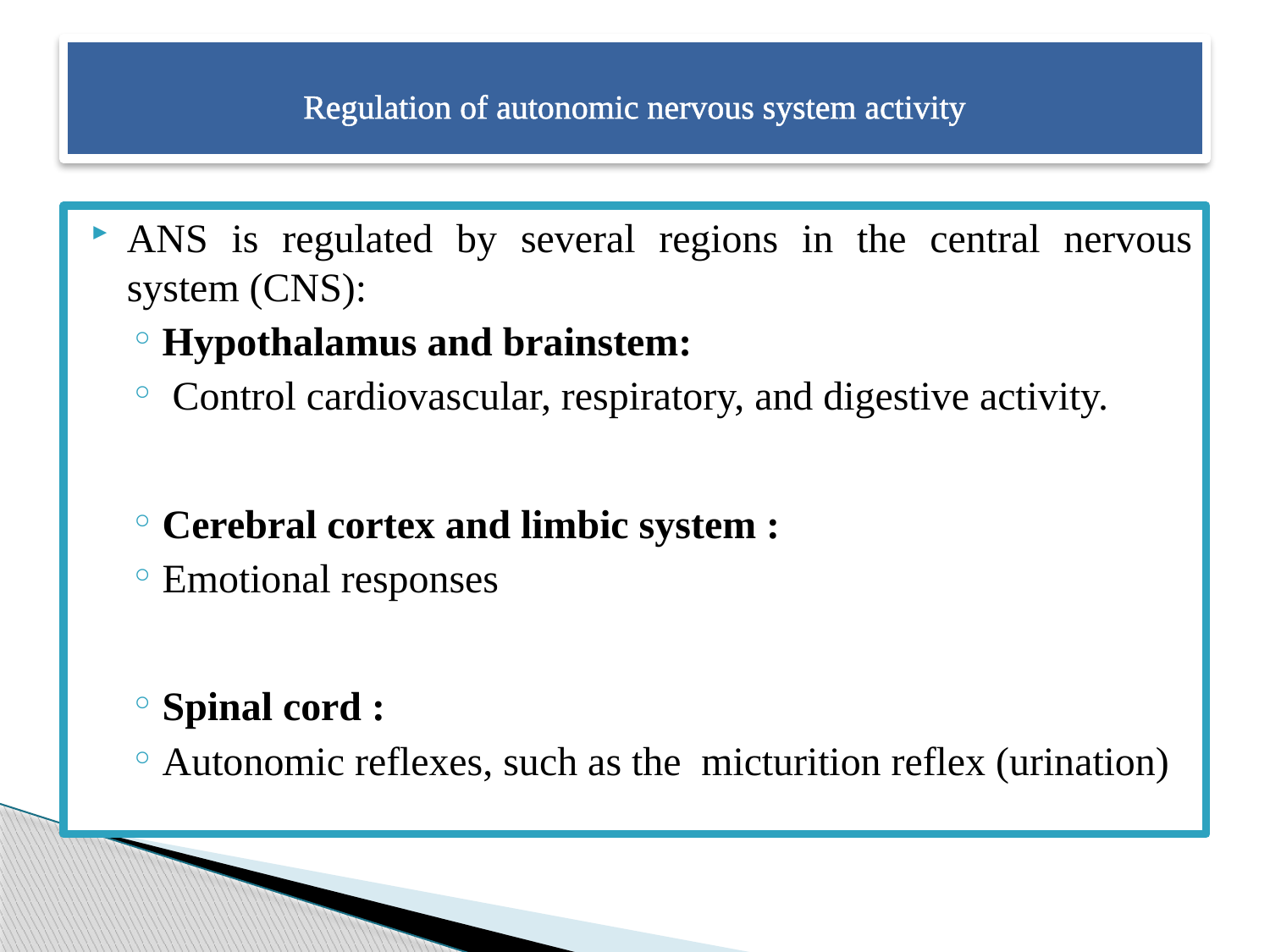

# Regulation of autonomic nervous system activity
ANS is regulated by several regions in the central nervous system (CNS):
Hypothalamus and brainstem:
 Control cardiovascular, respiratory, and digestive activity.

Cerebral cortex and limbic system :
Emotional responses

Spinal cord :
Autonomic reflexes, such as the  micturition reflex (urination)